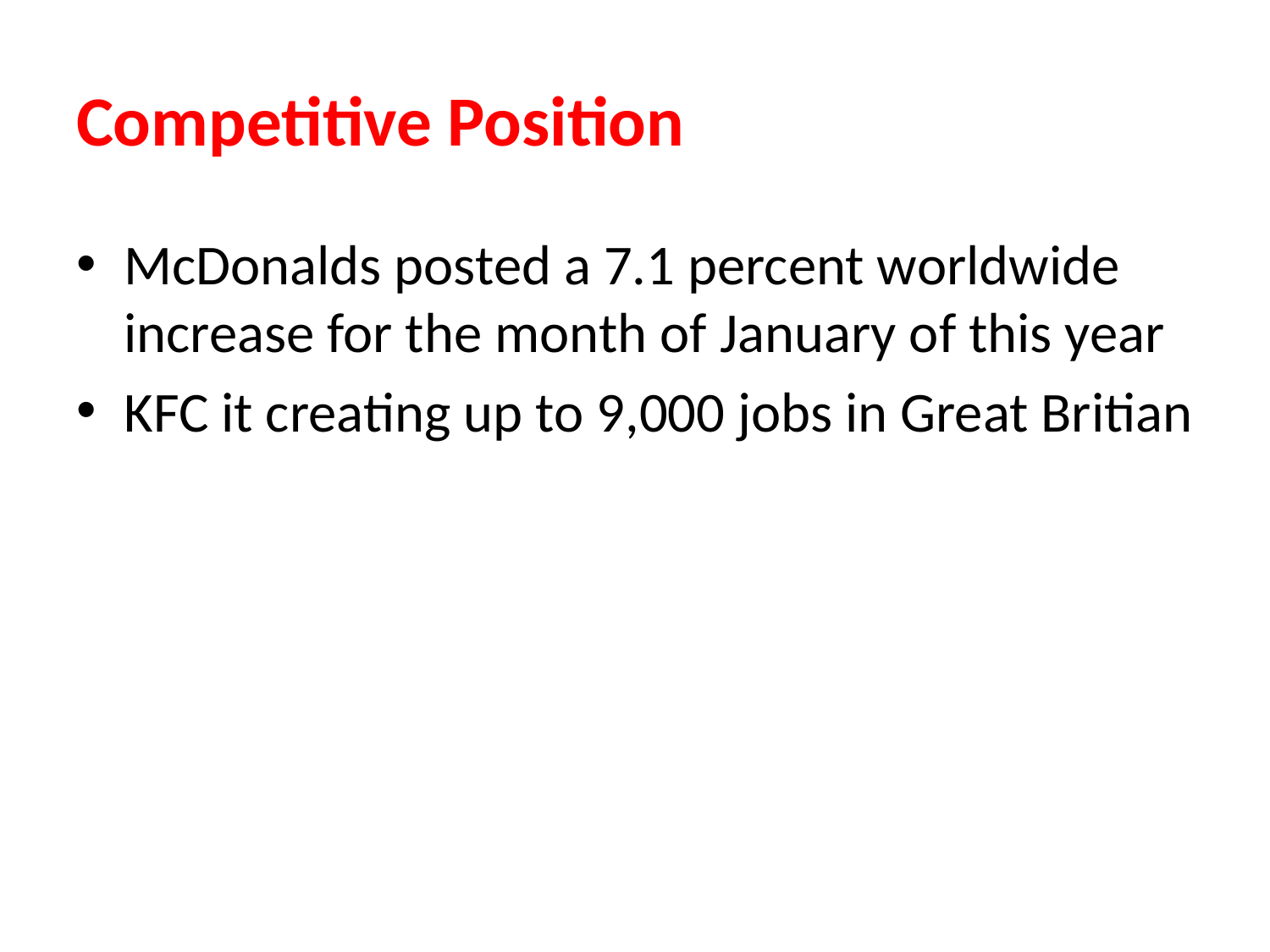

# Competitive Position
McDonalds posted a 7.1 percent worldwide increase for the month of January of this year
KFC it creating up to 9,000 jobs in Great Britian